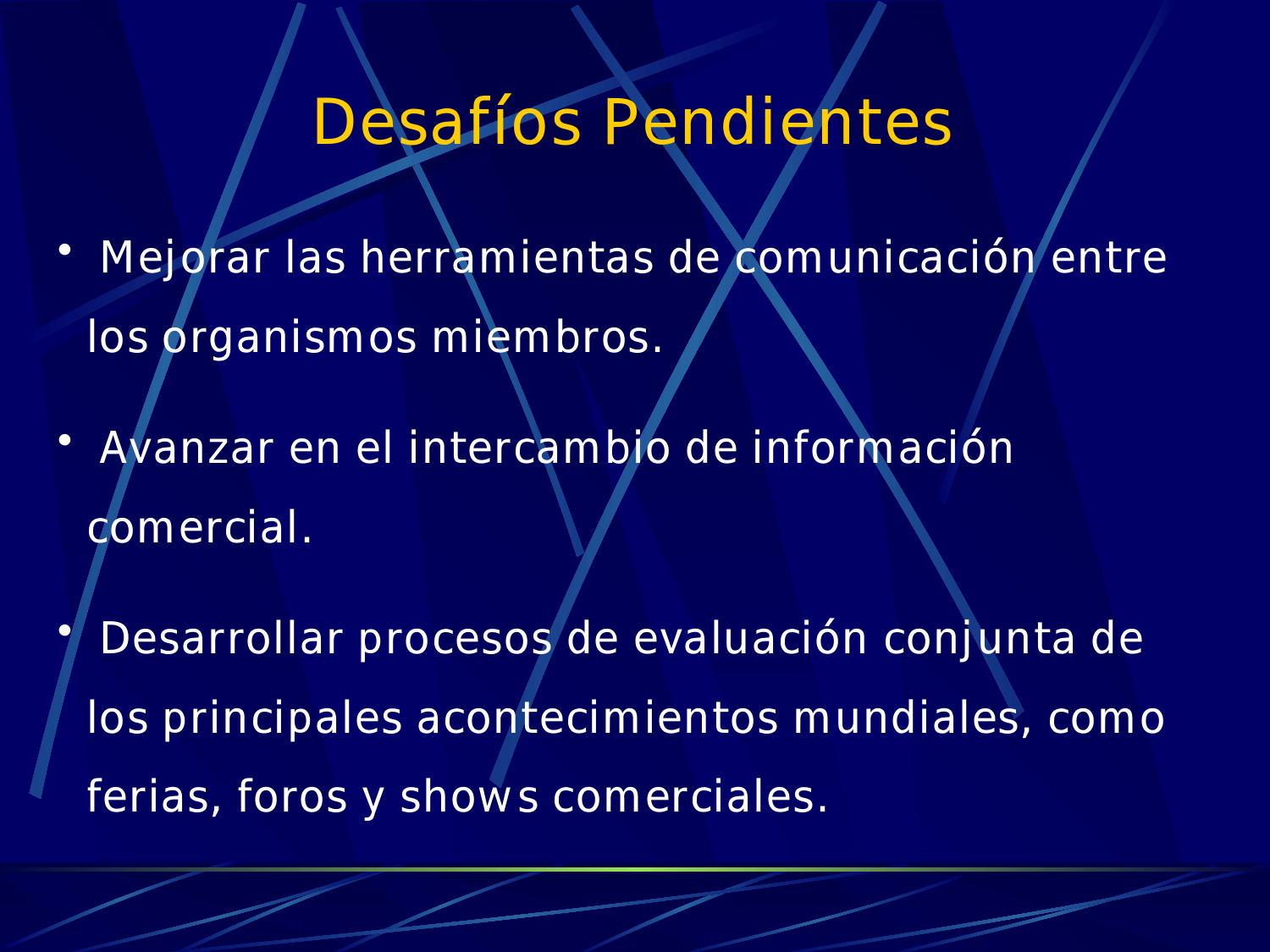

Desafíos Pendientes
 Mejorar las herramientas de comunicación entre los organismos miembros.

 Avanzar en el intercambio de información comercial.

 Desarrollar procesos de evaluación conjunta de los principales acontecimientos mundiales, como ferias, foros y shows comerciales.